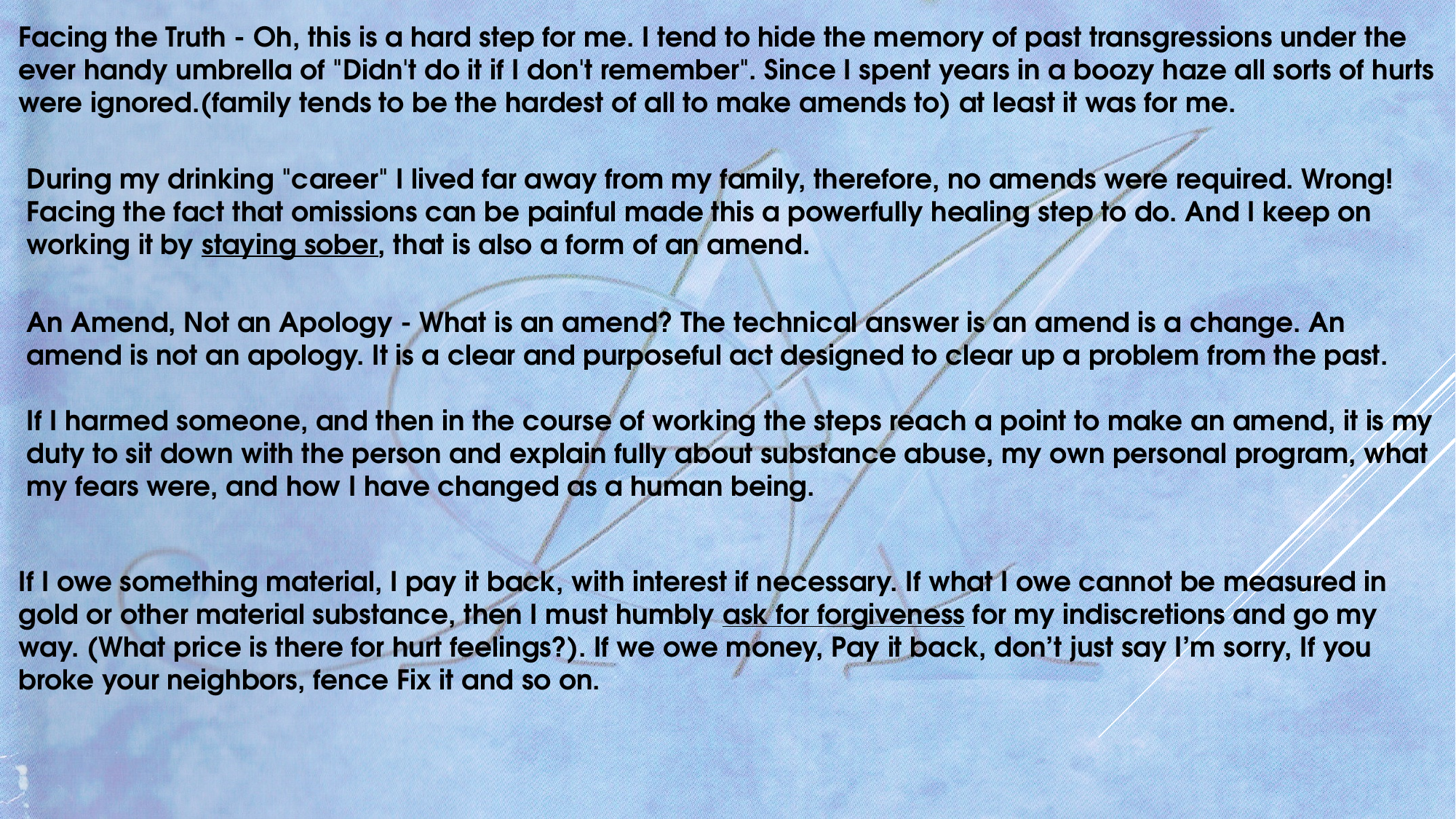

Facing the Truth - Oh, this is a hard step for me. I tend to hide the memory of past transgressions under the ever handy umbrella of "Didn't do it if I don't remember". Since I spent years in a boozy haze all sorts of hurts were ignored.(family tends to be the hardest of all to make amends to) at least it was for me.

During my drinking "career" I lived far away from my family, therefore, no amends were required. Wrong! Facing the fact that omissions can be painful made this a powerfully healing step to do. And I keep on working it by staying sober, that is also a form of an amend.

An Amend, Not an Apology - What is an amend? The technical answer is an amend is a change. An amend is not an apology. It is a clear and purposeful act designed to clear up a problem from the past.

If I harmed someone, and then in the course of working the steps reach a point to make an amend, it is my duty to sit down with the person and explain fully about substance abuse, my own personal program, what my fears were, and how I have changed as a human being.

If I owe something material, I pay it back, with interest if necessary. If what I owe cannot be measured in gold or other material substance, then I must humbly ask for forgiveness for my indiscretions and go my way. (What price is there for hurt feelings?). If we owe money, Pay it back, don’t just say I’m sorry, If you broke your neighbors, fence Fix it and so on.